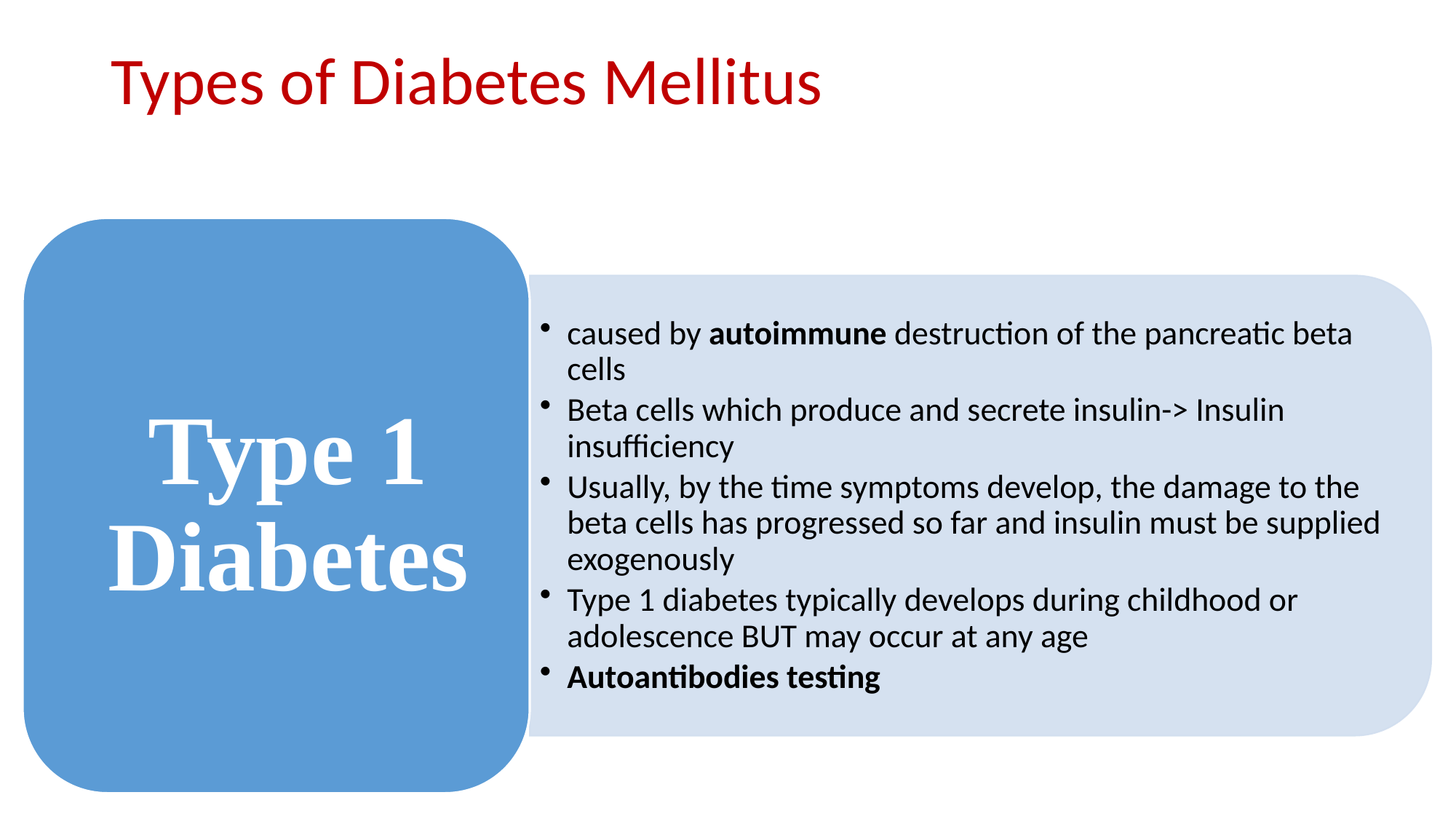

# Types of Diabetes Mellitus
caused by autoimmune destruction of the pancreatic beta cells
Beta cells which produce and secrete insulin-> Insulin insufficiency
Usually, by the time symptoms develop, the damage to the beta cells has progressed so far and insulin must be supplied exogenously
Type 1 diabetes typically develops during childhood or adolescence BUT may occur at any age
Autoantibodies testing
Type 1 Diabetes